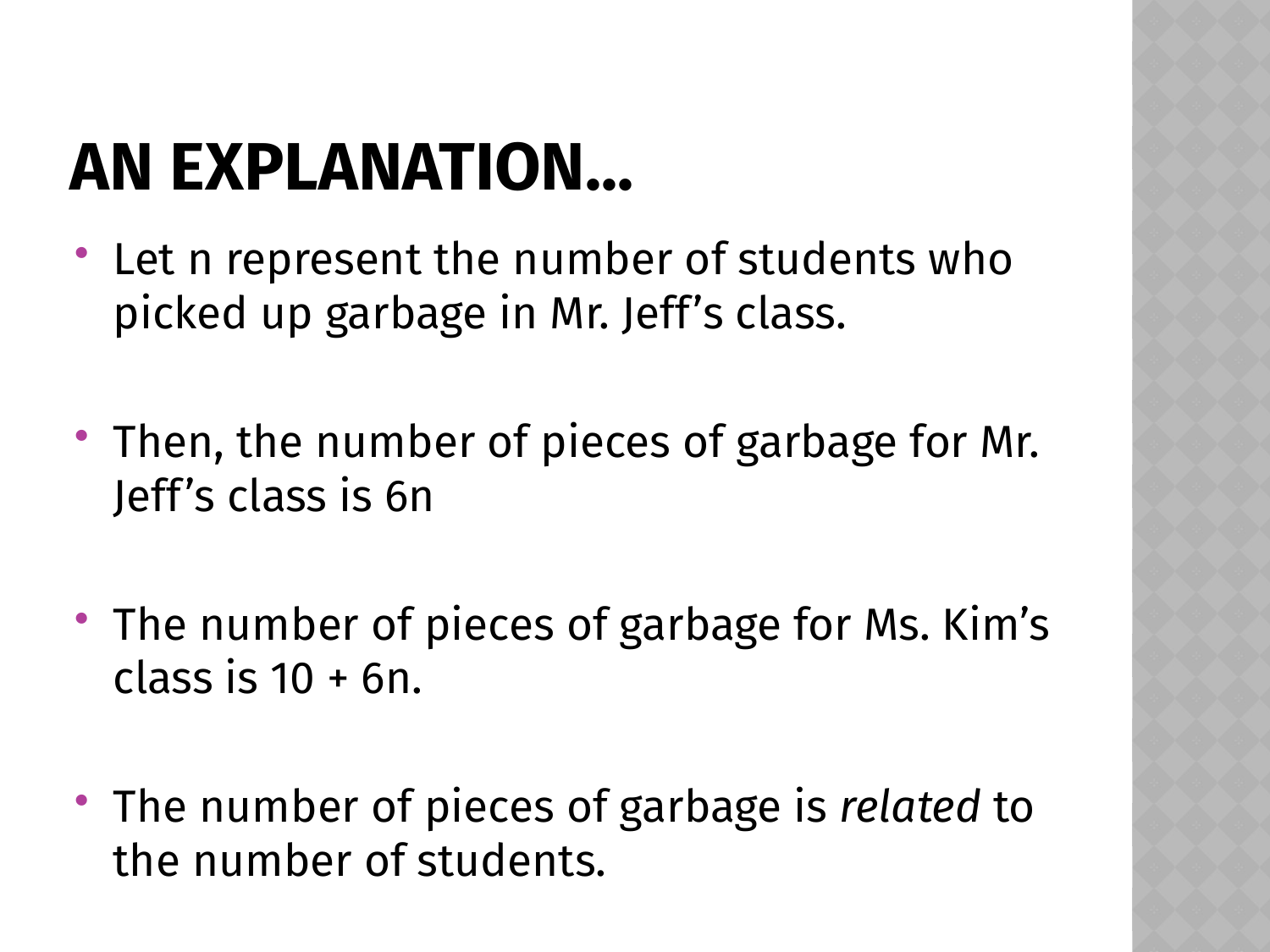

# An explanation...
Let n represent the number of students who picked up garbage in Mr. Jeff’s class.

Then, the number of pieces of garbage for Mr. Jeff’s class is 6n

The number of pieces of garbage for Ms. Kim’s class is 10 + 6n.

The number of pieces of garbage is related to the number of students.